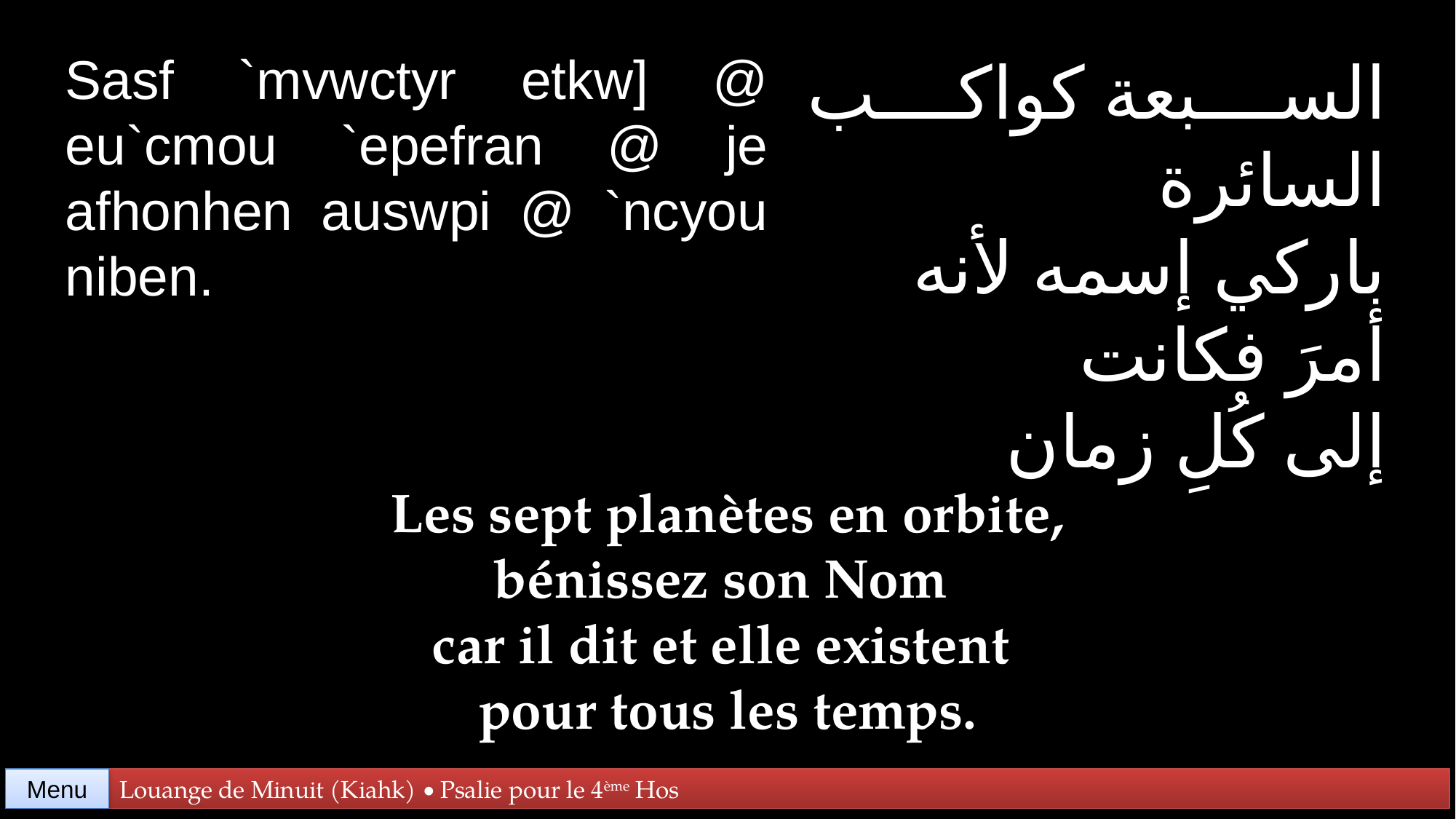

Sasf `mvwctyr etkw] @ eu`cmou `epefran @ je
afhonhen auswpi @ `ncyou niben.
السبعة كواكب السائرة
باركي إسمه لأنه
أمرَ فكانت
إلى كُلِ زمان
Les sept planètes en orbite, bénissez son Nom
car il dit et elle existent
pour tous les temps.
Menu
Louange de Minuit (Kiahk) • Psalie pour le 4ème Hos